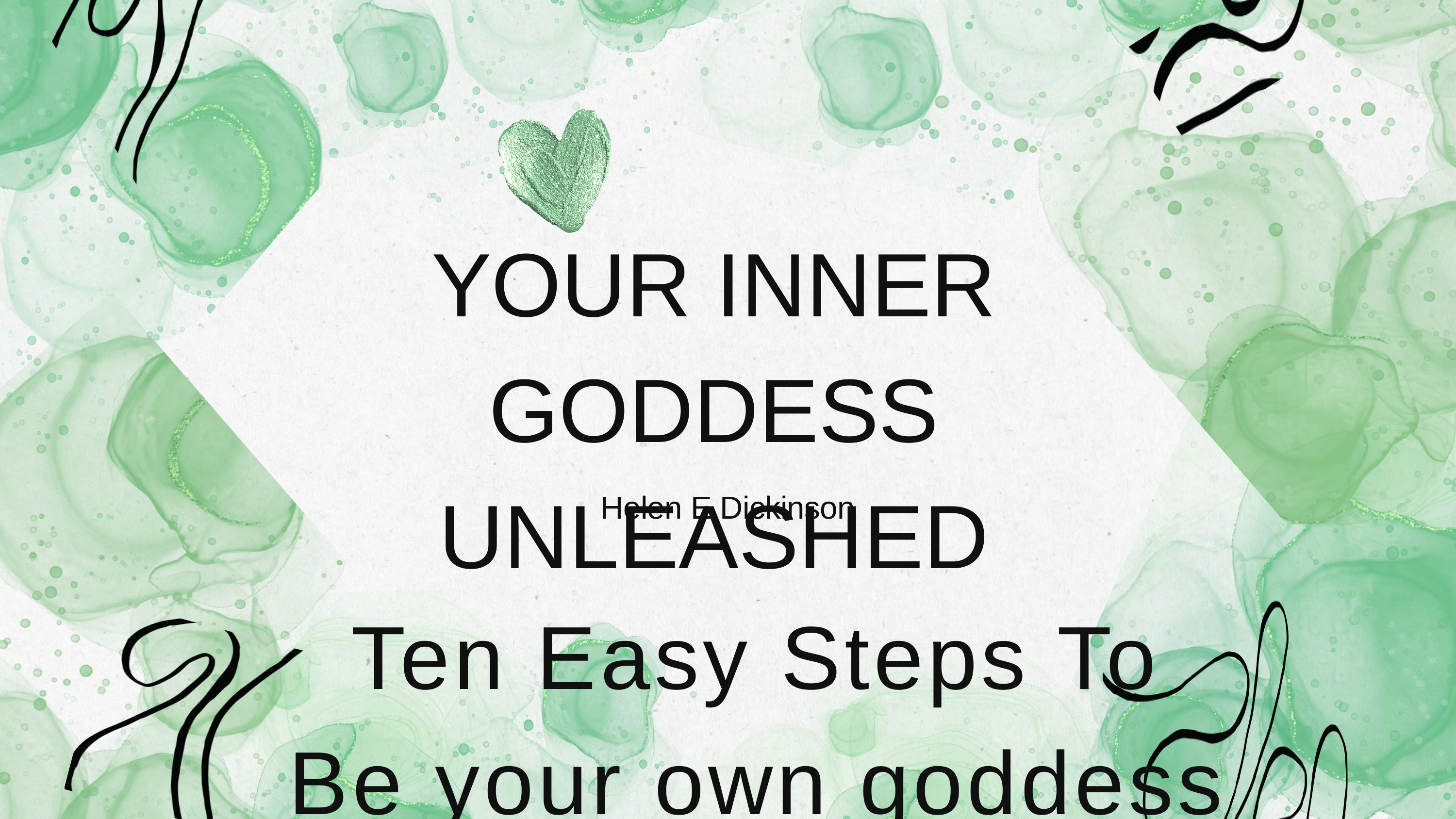

YOUR INNER GODDESS UNLEASHED

Helen E Dickinson
Ten Easy Steps To Be your own goddess